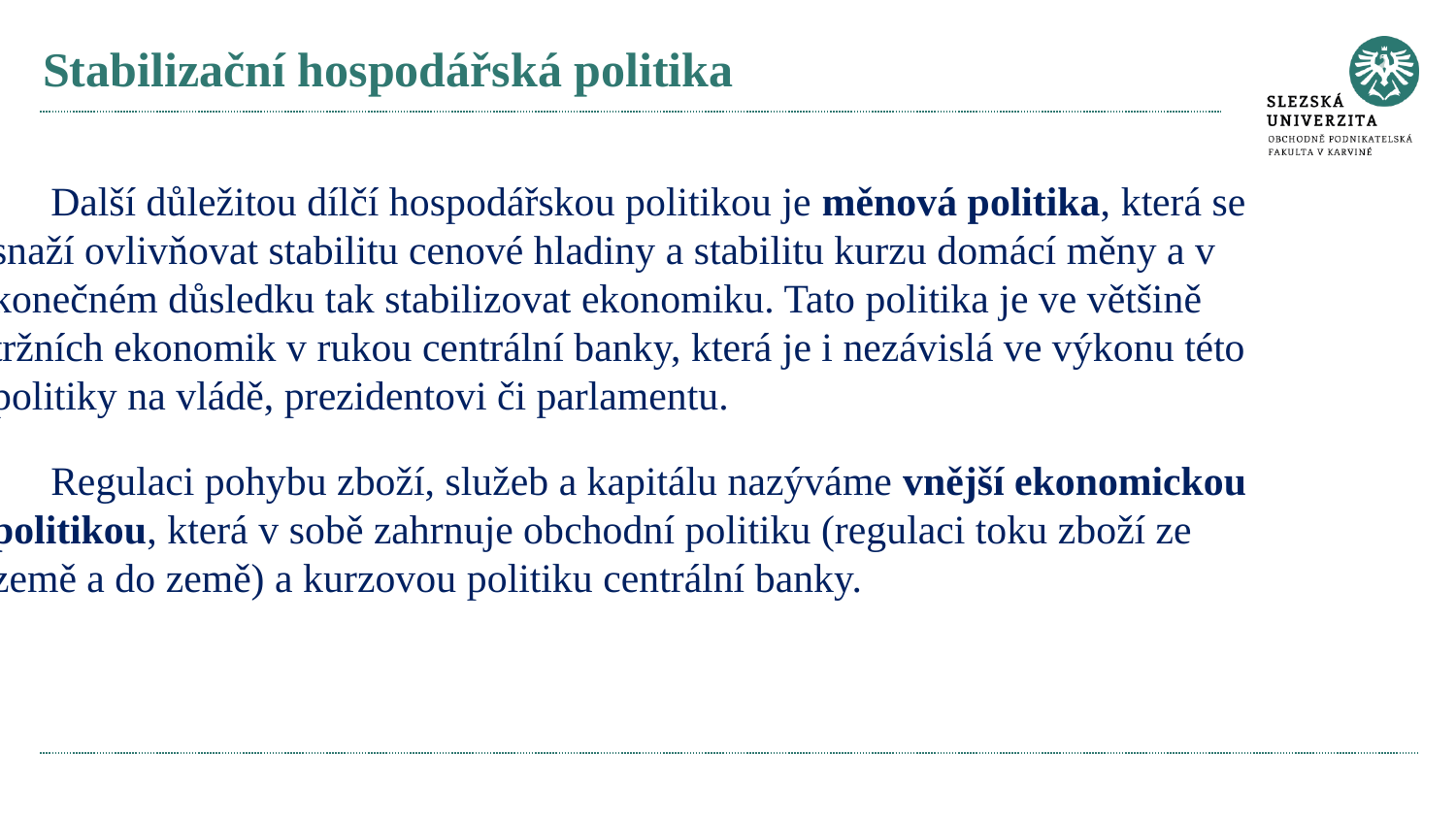

# Stabilizační hospodářská politika
Další důležitou dílčí hospodářskou politikou je měnová politika, která se snaží ovlivňovat stabilitu cenové hladiny a stabilitu kurzu domácí měny a v konečném důsledku tak stabilizovat ekonomiku. Tato politika je ve většině tržních ekonomik v rukou centrální banky, která je i nezávislá ve výkonu této politiky na vládě, prezidentovi či parlamentu.
Regulaci pohybu zboží, služeb a kapitálu nazýváme vnější ekonomickou politikou, která v sobě zahrnuje obchodní politiku (regulaci toku zboží ze země a do země) a kurzovou politiku centrální banky.